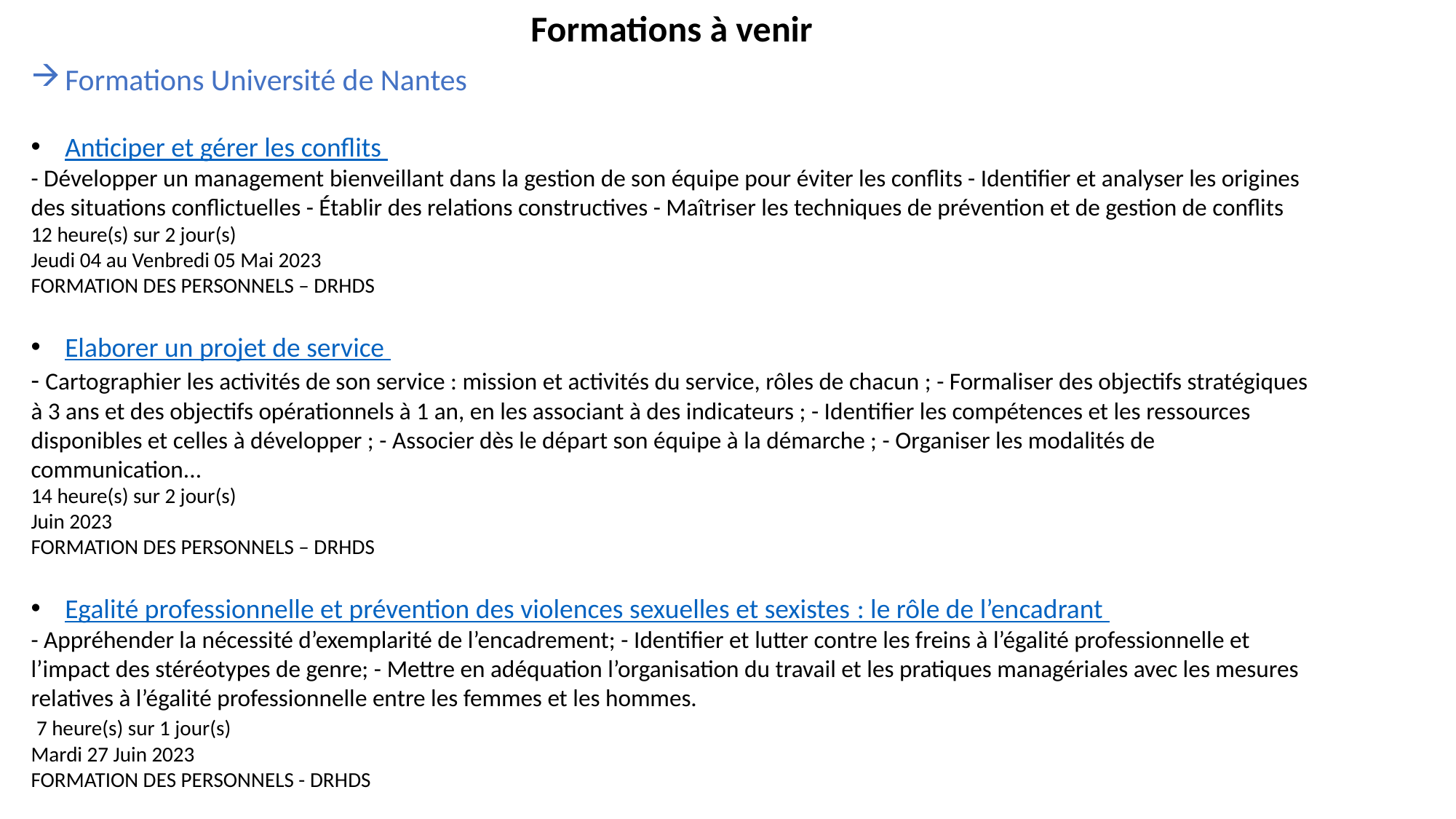

Formations à venir
Formations Université de Nantes

Anticiper et gérer les conflits
- Développer un management bienveillant dans la gestion de son équipe pour éviter les conflits - Identifier et analyser les origines des situations conflictuelles - Établir des relations constructives - Maîtriser les techniques de prévention et de gestion de conflits
12 heure(s) sur 2 jour(s)
Jeudi 04 au Venbredi 05 Mai 2023 
FORMATION DES PERSONNELS – DRHDS

Elaborer un projet de service
- Cartographier les activités de son service : mission et activités du service, rôles de chacun ; - Formaliser des objectifs stratégiques à 3 ans et des objectifs opérationnels à 1 an, en les associant à des indicateurs ; - Identifier les compétences et les ressources disponibles et celles à développer ; - Associer dès le départ son équipe à la démarche ; - Organiser les modalités de communication...
14 heure(s) sur 2 jour(s)
Juin 2023
FORMATION DES PERSONNELS – DRHDS

Egalité professionnelle et prévention des violences sexuelles et sexistes : le rôle de l’encadrant
- Appréhender la nécessité d’exemplarité de l’encadrement; - Identifier et lutter contre les freins à l’égalité professionnelle et l’impact des stéréotypes de genre; - Mettre en adéquation l’organisation du travail et les pratiques managériales avec les mesures relatives à l’égalité professionnelle entre les femmes et les hommes.
 7 heure(s) sur 1 jour(s)
Mardi 27 Juin 2023 
FORMATION DES PERSONNELS - DRHDS